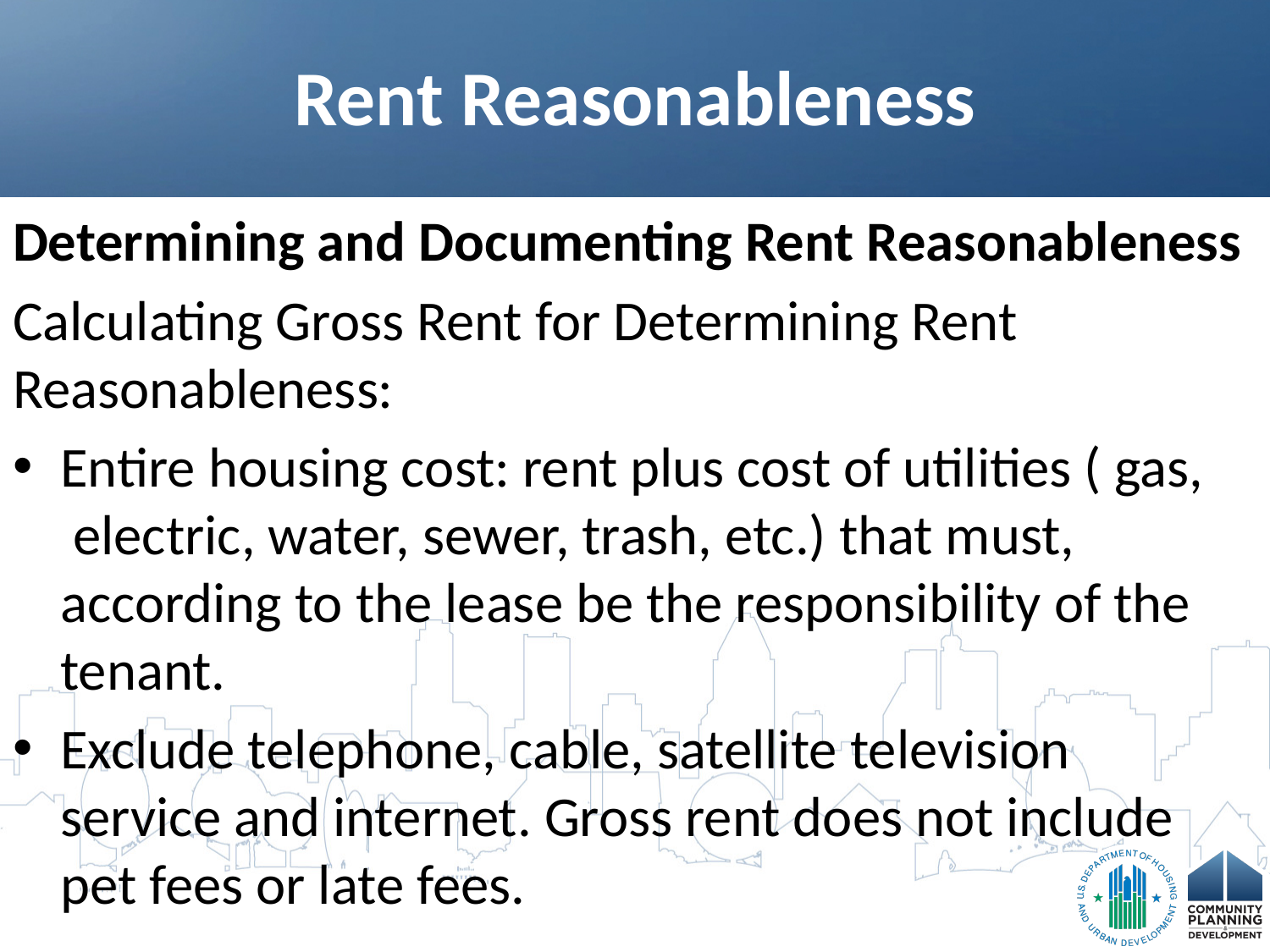

# Rent Reasonableness
Determining and Documenting Rent Reasonableness
Calculating Gross Rent for Determining Rent Reasonableness:
Entire housing cost: rent plus cost of utilities ( gas,      electric, water, sewer, trash, etc.) that must,    according to the lease be the responsibility of the tenant.
Exclude telephone, cable, satellite television        service and internet. Gross rent does not include pet fees or late fees.